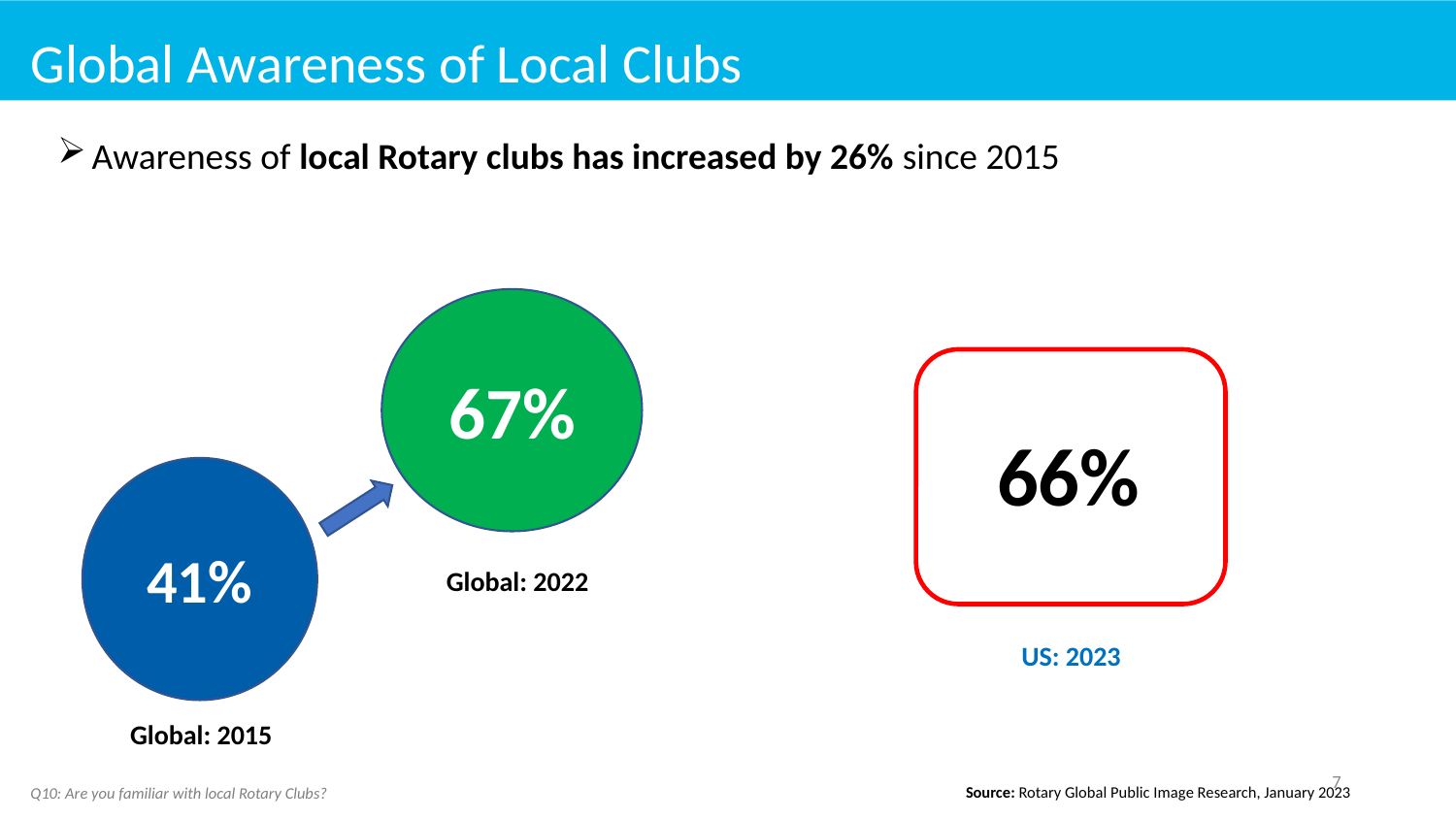

Global Awareness of Local Clubs
Awareness of local Rotary clubs has increased by 26% since 2015
67%

66%

41%

Global: 2022
US: 2023
Global: 2015
7
Source: Rotary Global Public Image Research, January 2023
Q10: Are you familiar with local Rotary Clubs?